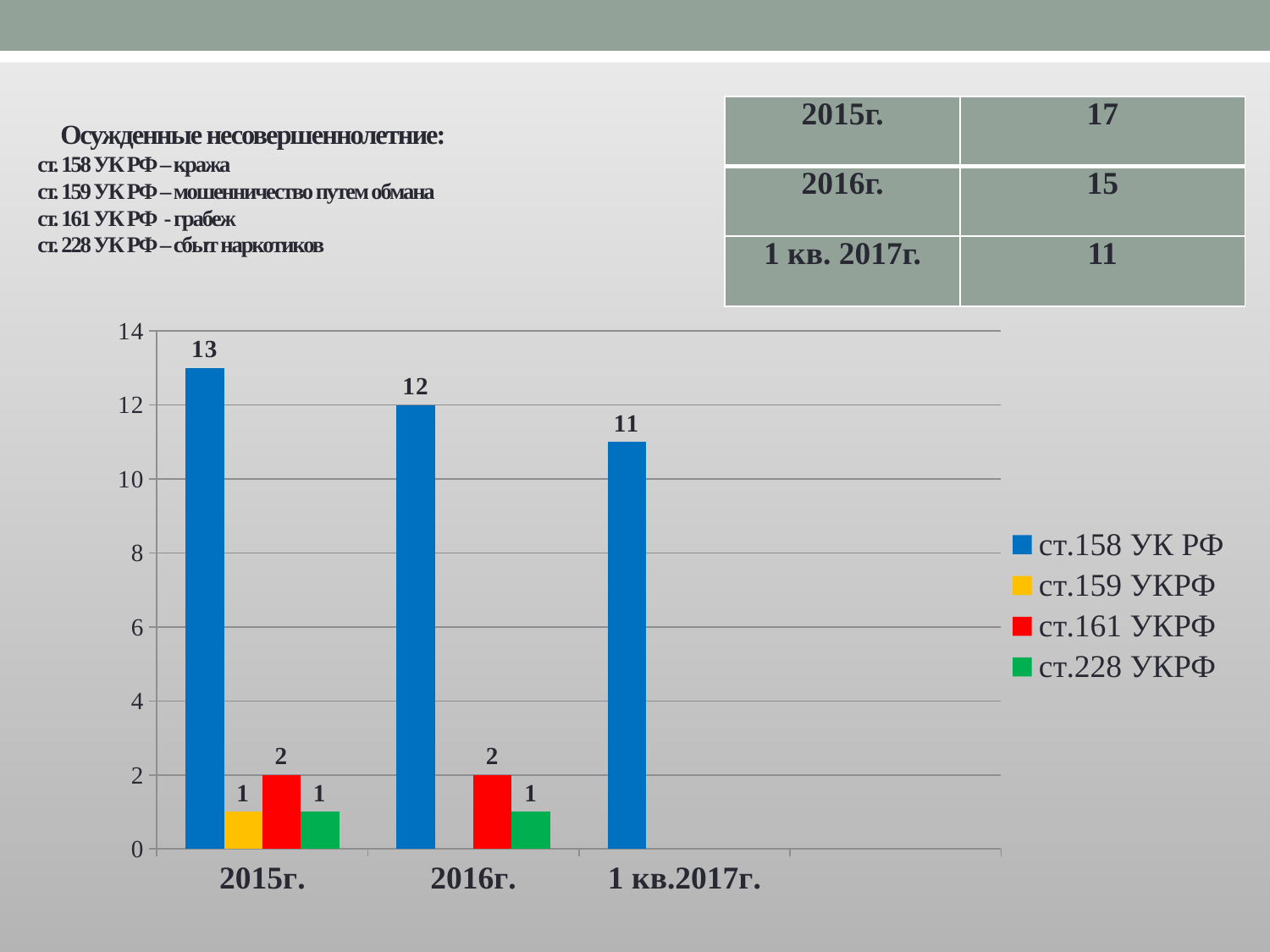

# Осужденные несовершеннолетние: ст. 158 УК РФ – кража ст. 159 УК РФ – мошенничество путем обмана ст. 161 УК РФ  - грабеж ст. 228 УК РФ – сбыт наркотиков
| 2015г. | 17 |
| --- | --- |
| 2016г. | 15 |
| 1 кв. 2017г. | 11 |

### Chart

| Category | ст.158 УК РФ | ст.159 УКРФ | ст.161 УКРФ | ст.228 УКРФ |
|---|---|---|---|---|
| 2015г. | 13.0 | 1.0 | 2.0 | 1.0 |
| 2016г. | 12.0 | None | 2.0 | 1.0 |
| 1 кв.2017г. | 11.0 | None | None | None |